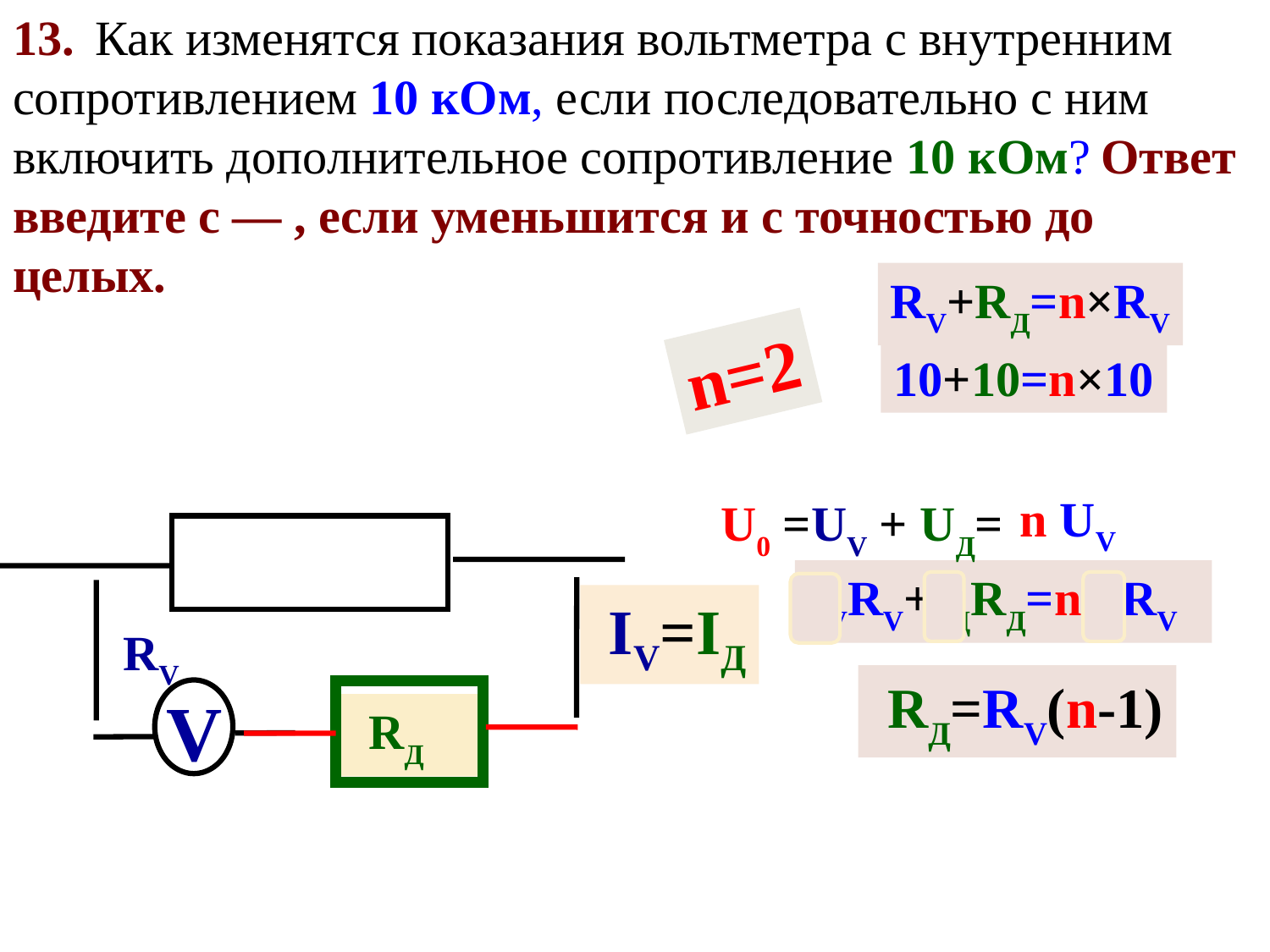

13.  Как изменятся показания вольтметра с внутренним сопротивлением 10 кОм, если последовательно с ним включить дополнительное сопротивление 10 кОм? Ответ введите с — , если уменьшится и с точностью до целых.

RV+RД=n×RV
n=2
10+10=n×10
n UV
U0 =UV + UД=

  V

IVRV+IДRД=nIVRV

 IV=IД
RV
  RД=RV(n-1)
  RД